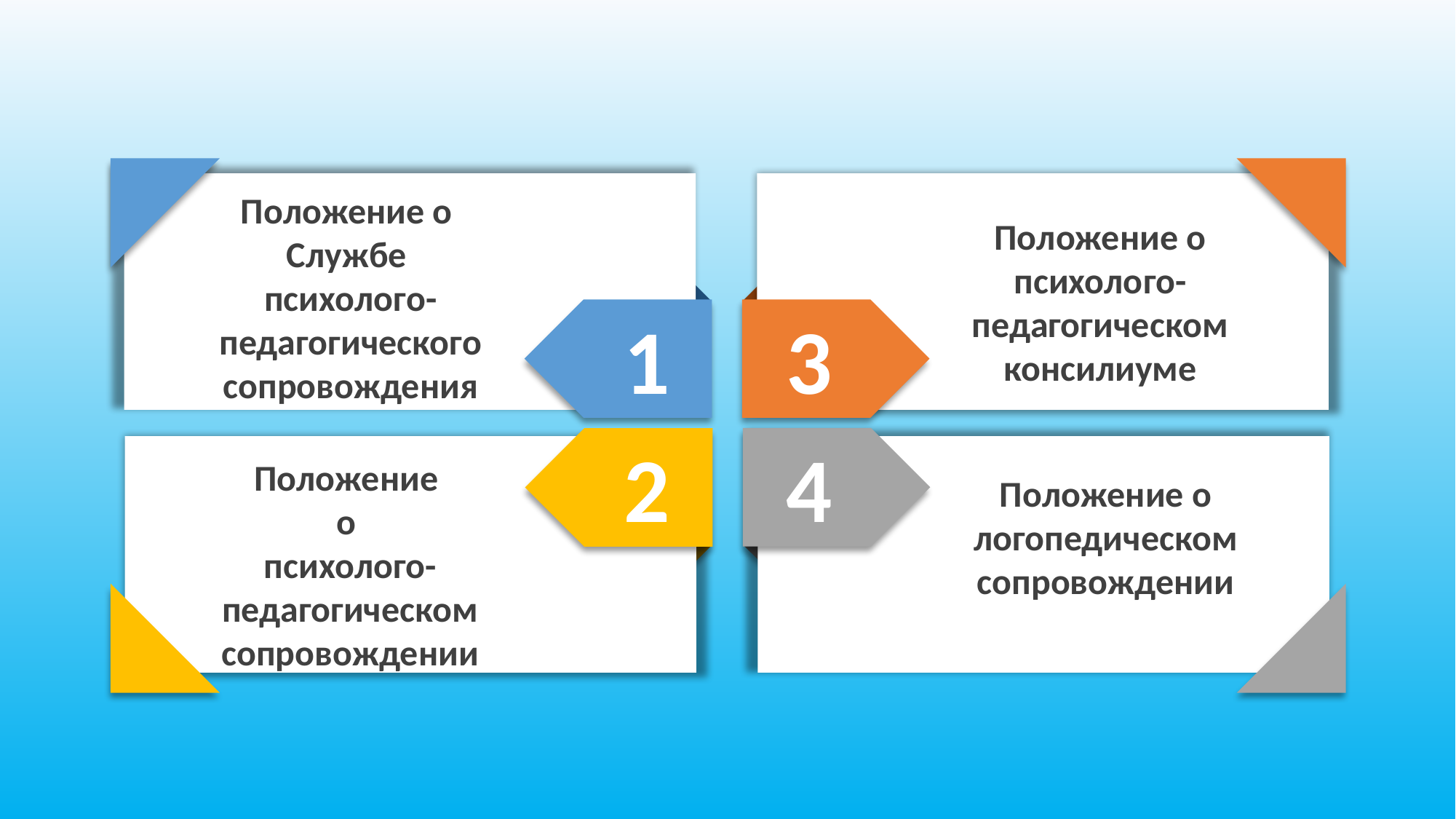

Положение о
Службе
психолого-педагогического сопровождения
Положение о психолого-педагогическом консилиуме

1
3

2
4

Положение
о
психолого-педагогическом сопровождении
Положение о логопедическом сопровождении